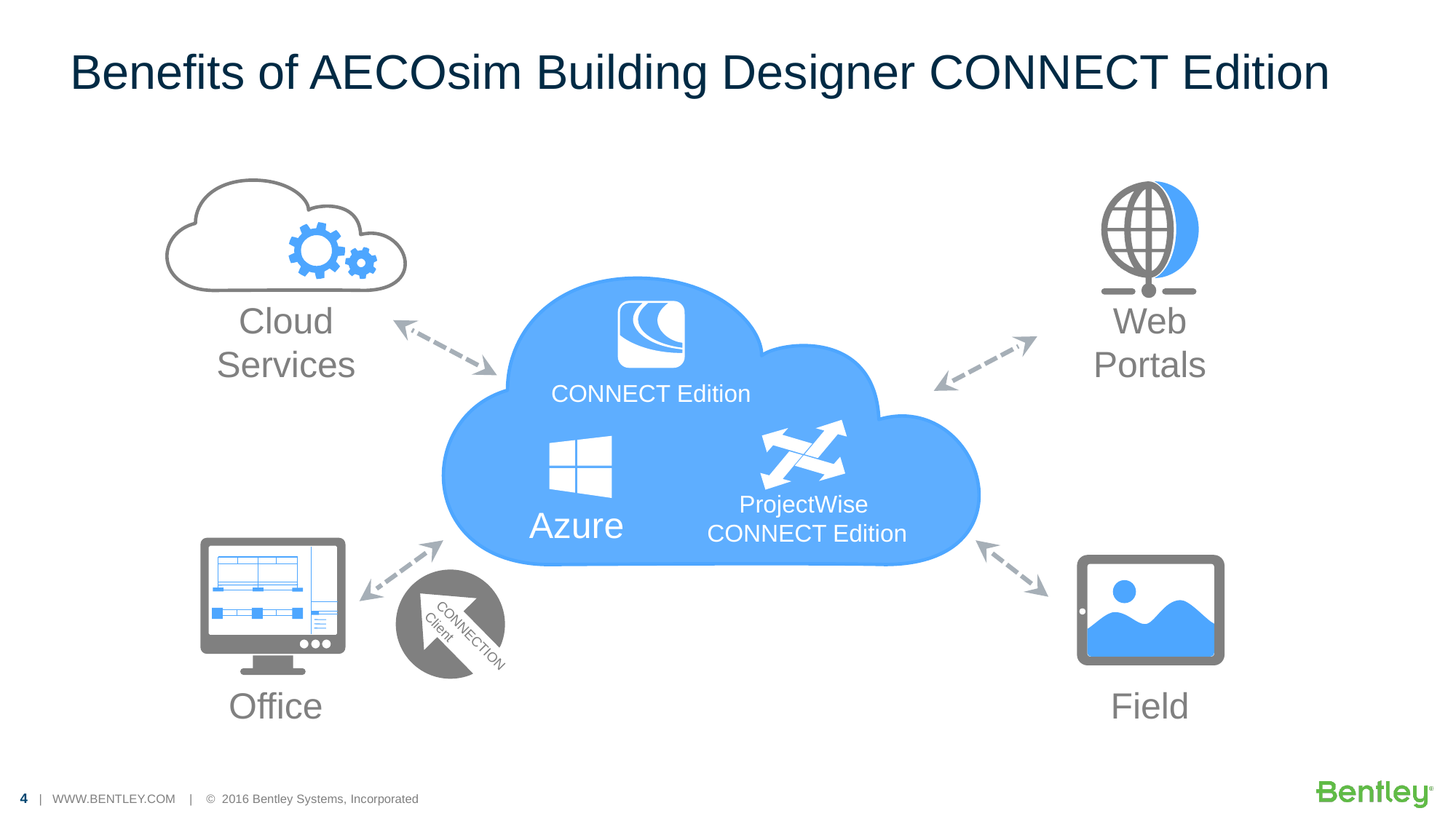

# Benefits of AECOsim Building Designer CONNECT Edition

Web Portals
Cloud Services

CONNECT Edition

ProjectWise
CONNECT Edition

Azure

CONNECTION
Client
Office
Field